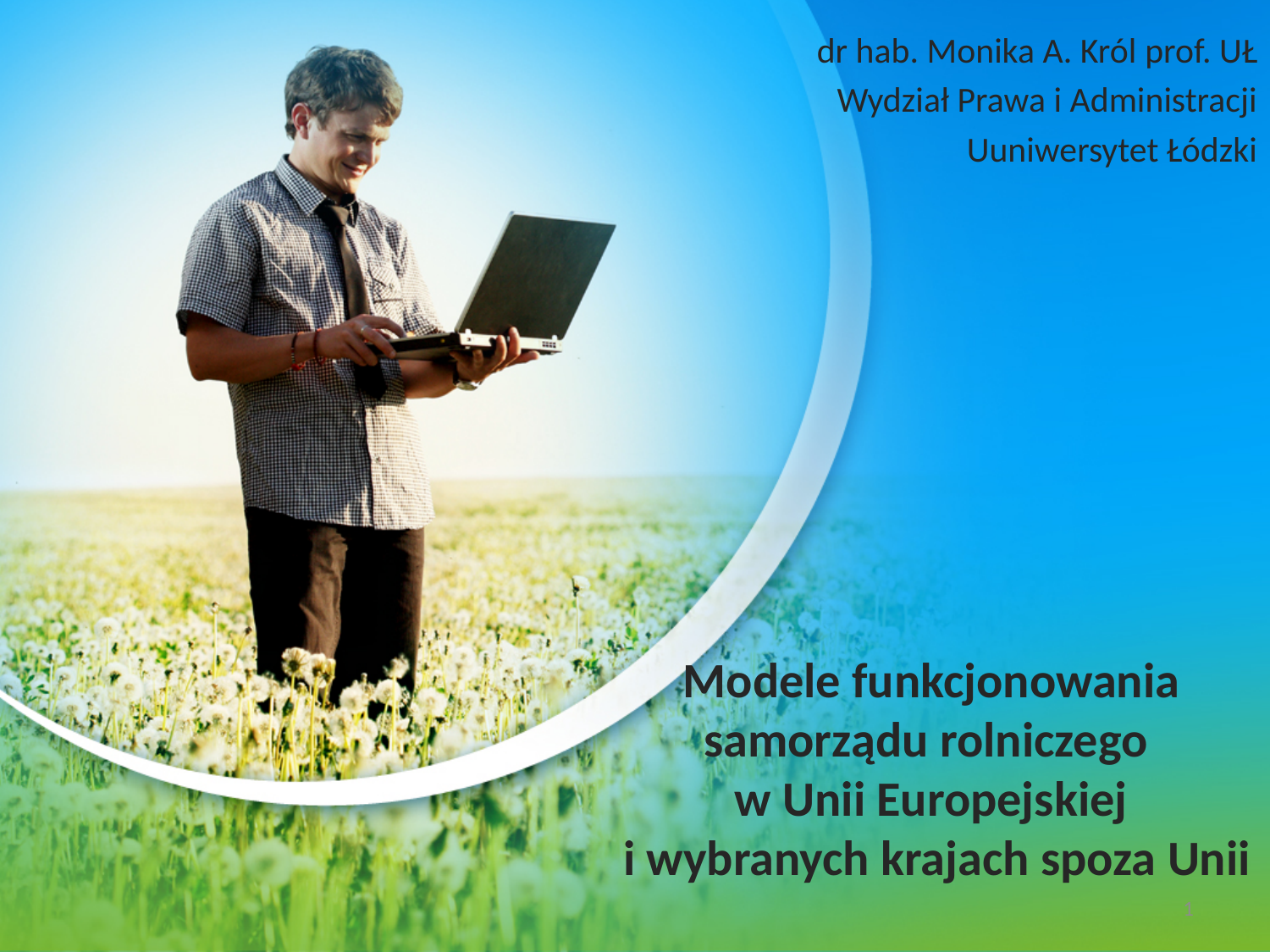

dr hab. Monika A. Król prof. UŁ
Wydział Prawa i Administracji
Uuniwersytet Łódzki
# Modele funkcjonowania samorządu rolniczego w Unii Europejskiej i wybranych krajach spoza Unii
1